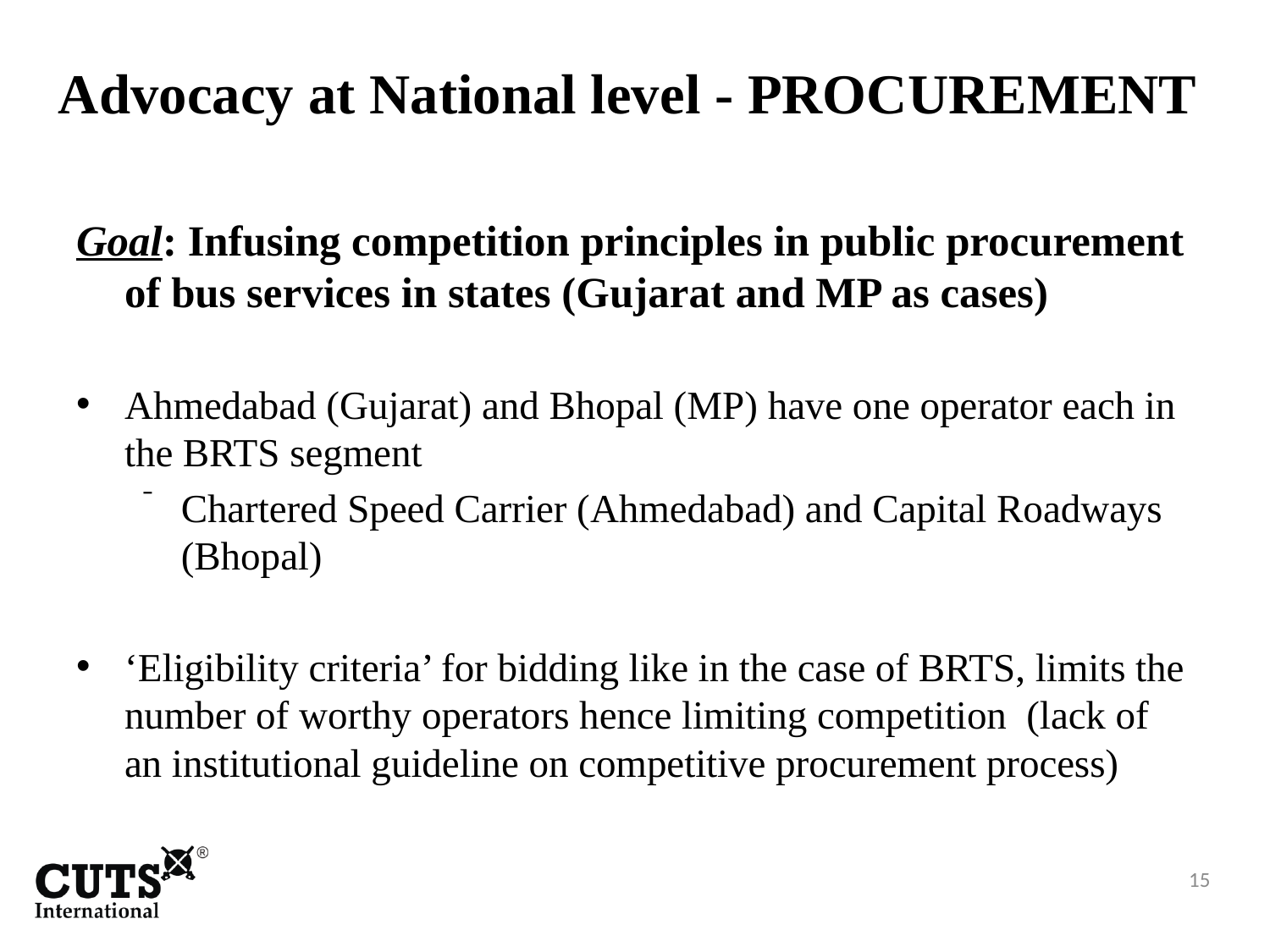

# Advocacy at National level - PROCUREMENT
Goal: Infusing competition principles in public procurement of bus services in states (Gujarat and MP as cases)

Ahmedabad (Gujarat) and Bhopal (MP) have one operator each in the BRTS segment
Chartered Speed Carrier (Ahmedabad) and Capital Roadways (Bhopal)

‘Eligibility criteria’ for bidding like in the case of BRTS, limits the number of worthy operators hence limiting competition  (lack of an institutional guideline on competitive procurement process)

15